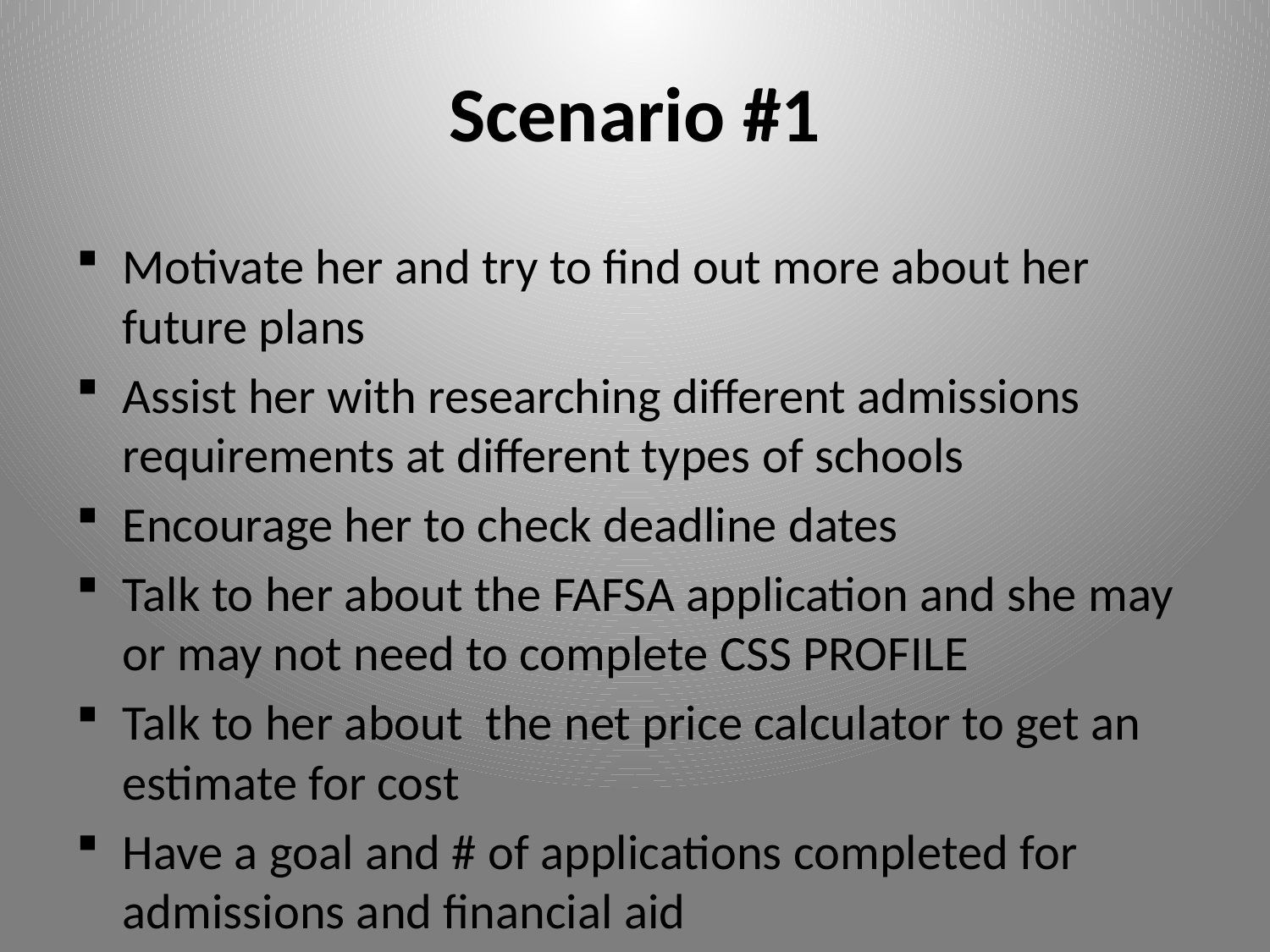

# Scenario #1

Motivate her and try to find out more about her future plans
Assist her with researching different admissions requirements at different types of schools
Encourage her to check deadline dates
Talk to her about the FAFSA application and she may or may not need to complete CSS PROFILE
Talk to her about  the net price calculator to get an estimate for cost
Have a goal and # of applications completed for admissions and financial aid